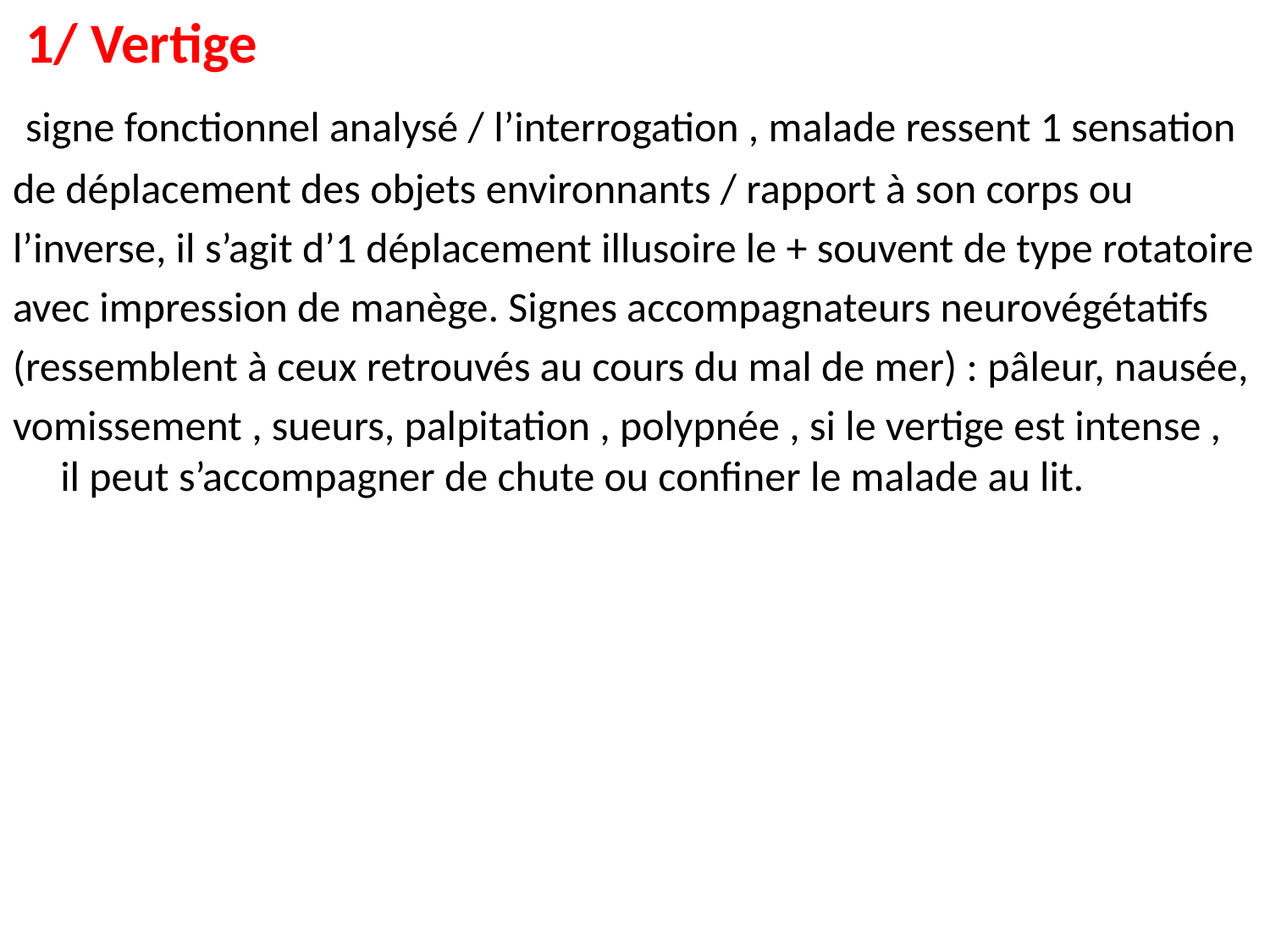

1/ Vertige
 signe fonctionnel analysé / l’interrogation , malade ressent 1 sensation
de déplacement des objets environnants / rapport à son corps ou
l’inverse, il s’agit d’1 déplacement illusoire le + souvent de type rotatoire
avec impression de manège. Signes accompagnateurs neurovégétatifs
(ressemblent à ceux retrouvés au cours du mal de mer) : pâleur, nausée,
vomissement , sueurs, palpitation , polypnée , si le vertige est intense ,  il peut s’accompagner de chute ou confiner le malade au lit.